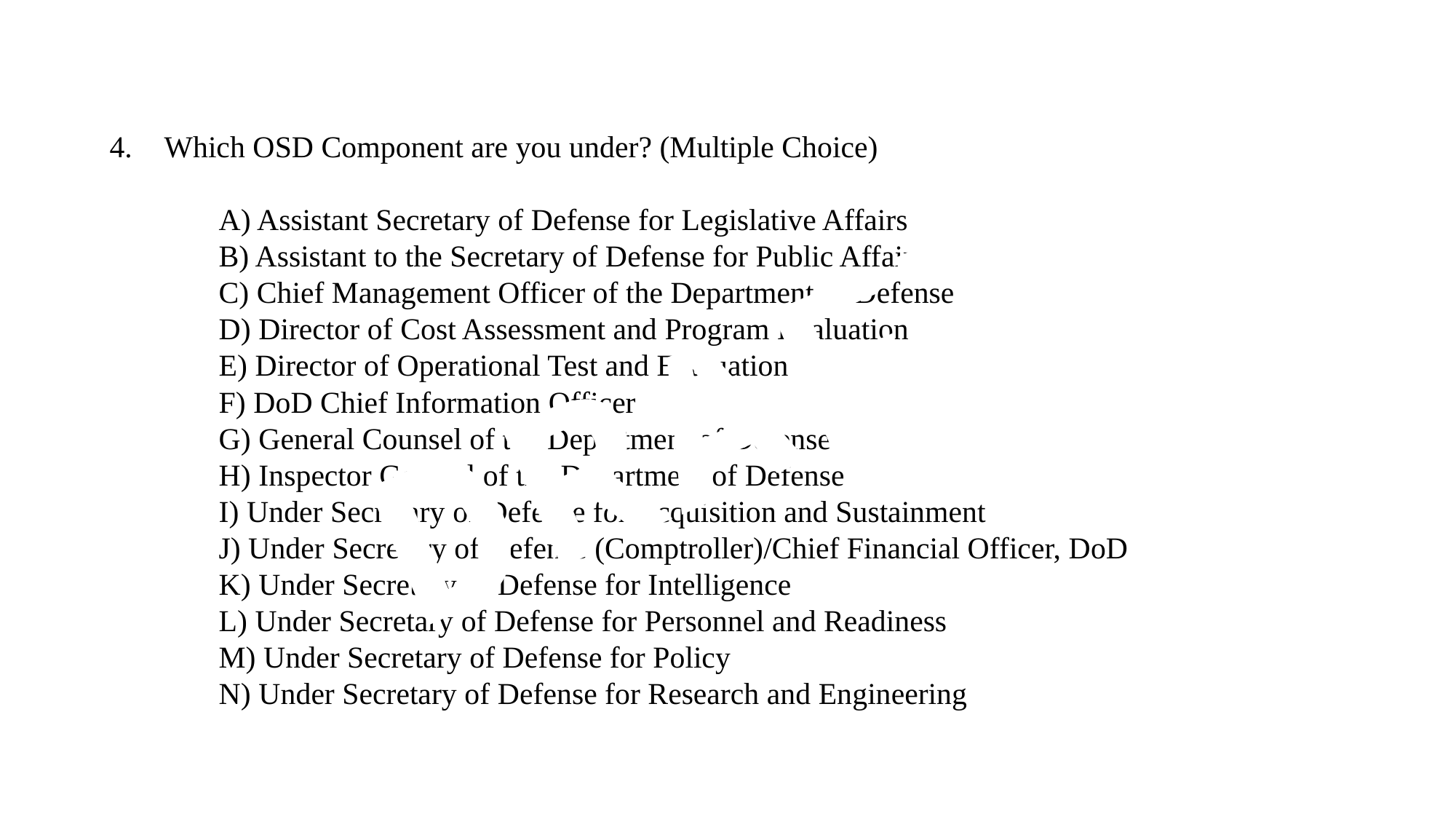

Which OSD Component are you under? (Multiple Choice)

	A) Assistant Secretary of Defense for Legislative Affairs
	B) Assistant to the Secretary of Defense for Public Affairs
	C) Chief Management Officer of the Department of Defense
	D) Director of Cost Assessment and Program Evaluation
	E) Director of Operational Test and Evaluation
	F) DoD Chief Information Officer
	G) General Counsel of the Department of Defense
	H) Inspector General of the Department of Defense
	I) Under Secretary of Defense for Acquisition and Sustainment
	J) Under Secretary of Defense (Comptroller)/Chief Financial Officer, DoD
	K) Under Secretary of Defense for Intelligence
	L) Under Secretary of Defense for Personnel and Readiness
	M) Under Secretary of Defense for Policy
	N) Under Secretary of Defense for Research and Engineering

DRAFT